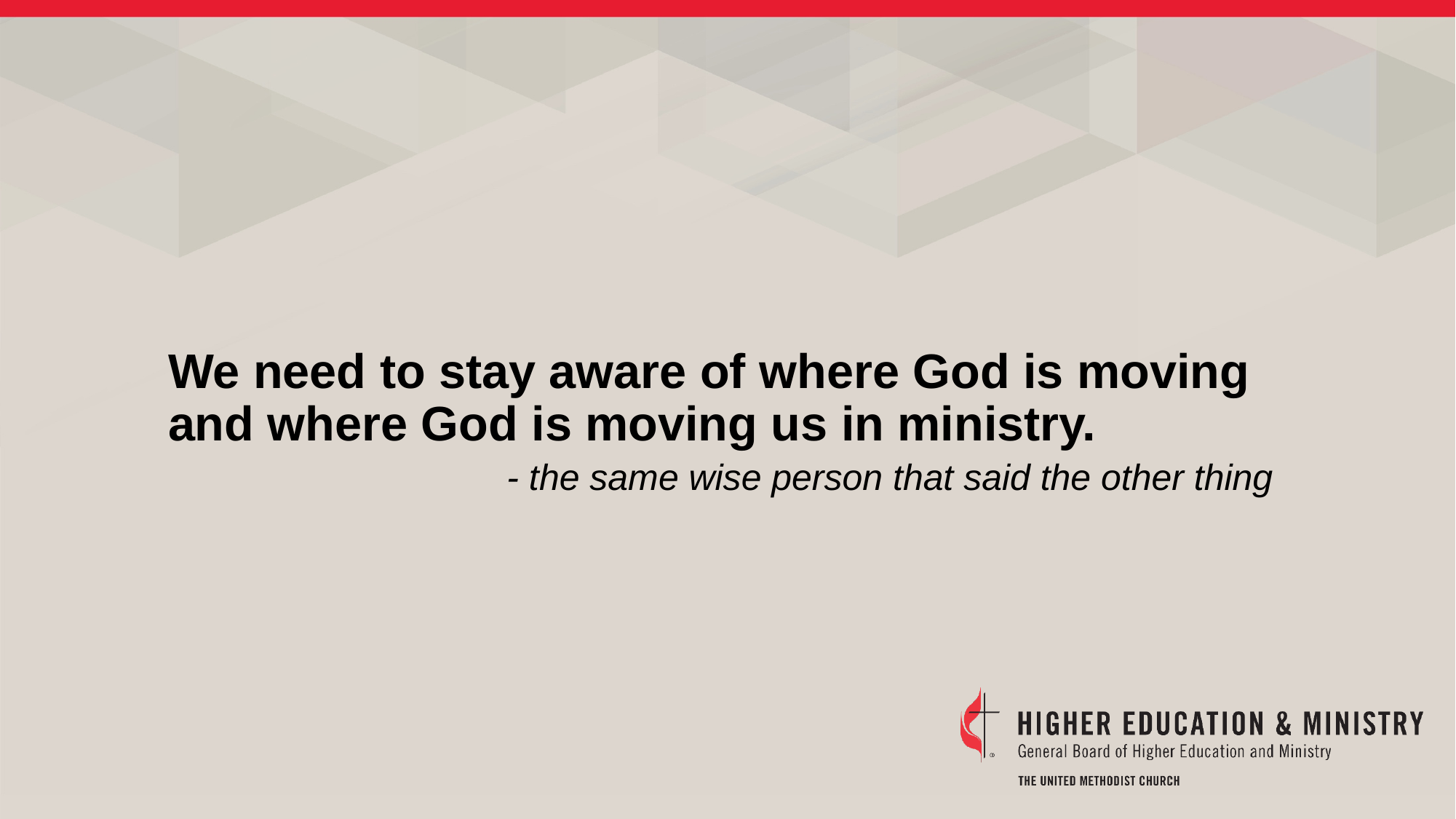

We need to stay aware of where God is moving and where God is moving us in ministry.
- the same wise person that said the other thing